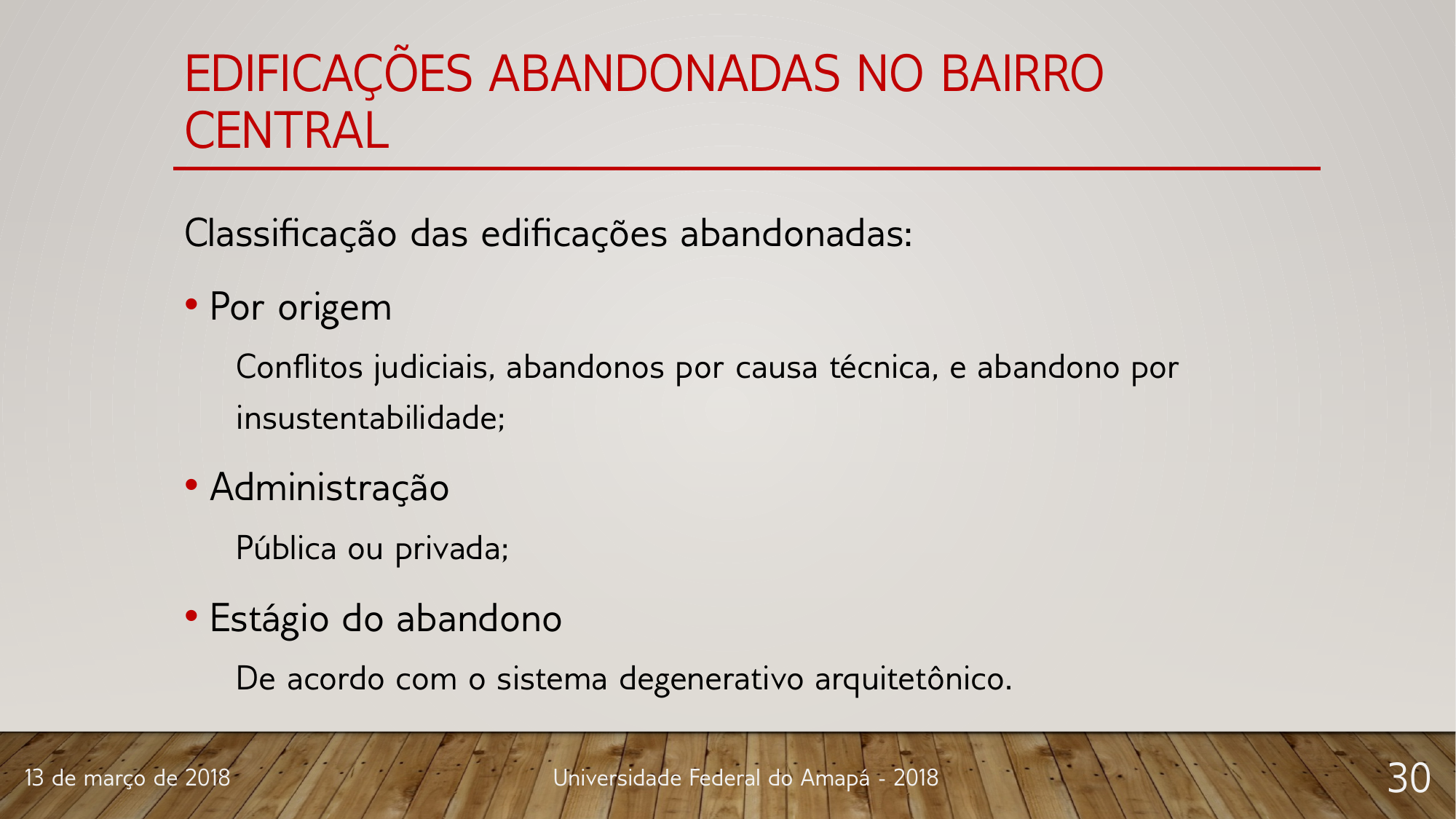

# Edificações Abandonadas no Bairro Central
Classificação das edificações abandonadas:
Por origem
Conflitos judiciais, abandonos por causa técnica, e abandono por insustentabilidade;
Administração
Pública ou privada;
Estágio do abandono
De acordo com o sistema degenerativo arquitetônico.
30
13 de março de 2018
Universidade Federal do Amapá - 2018